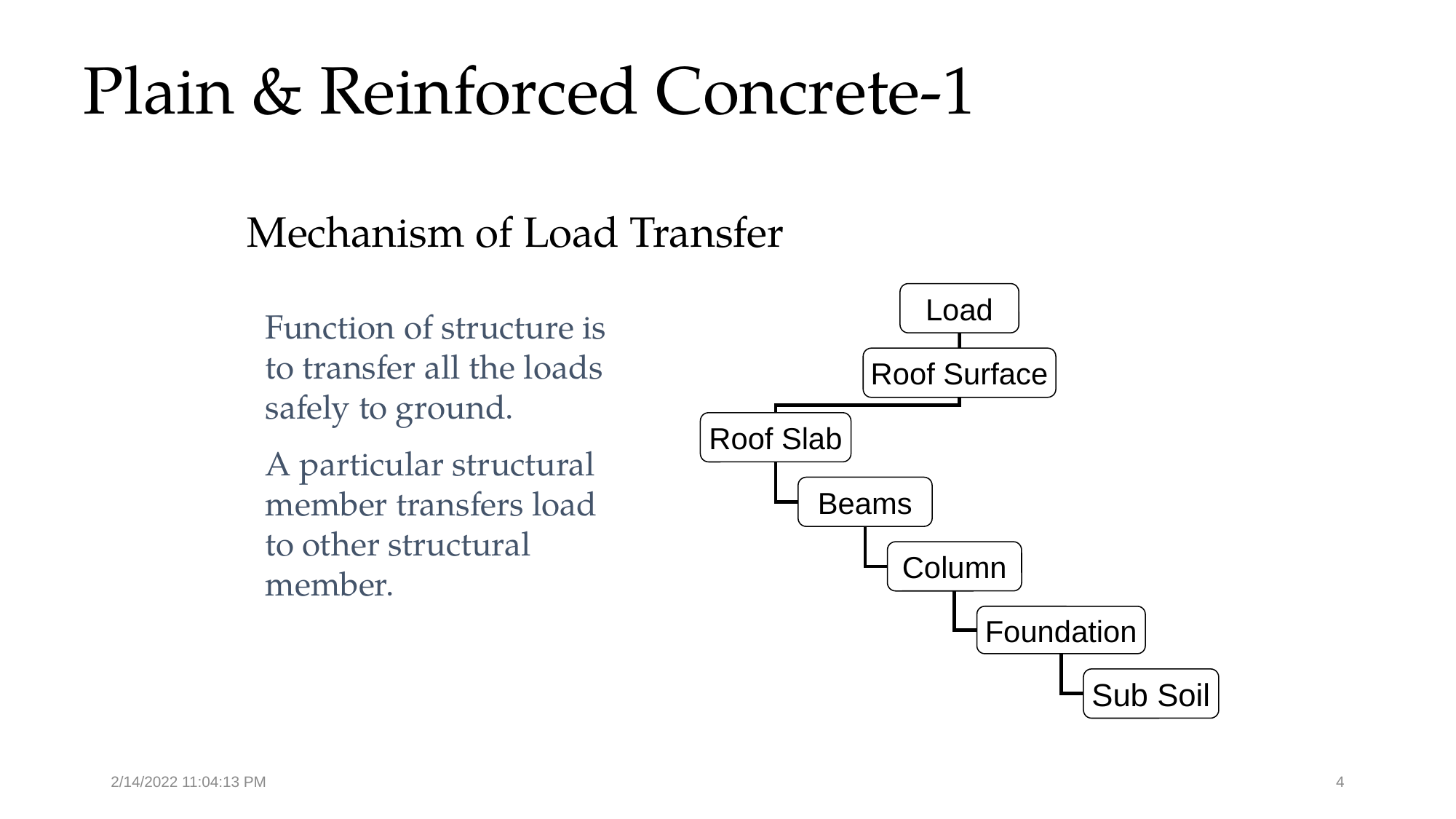

# Plain & Reinforced Concrete-1
Load
Roof Surface
Roof Slab
Beams
Column
Foundation
Sub Soil
Mechanism of Load Transfer
Function of structure is to transfer all the loads safely to ground.
A particular structural member transfers load to other structural member.
2/14/2022 11:04:13 PM
4